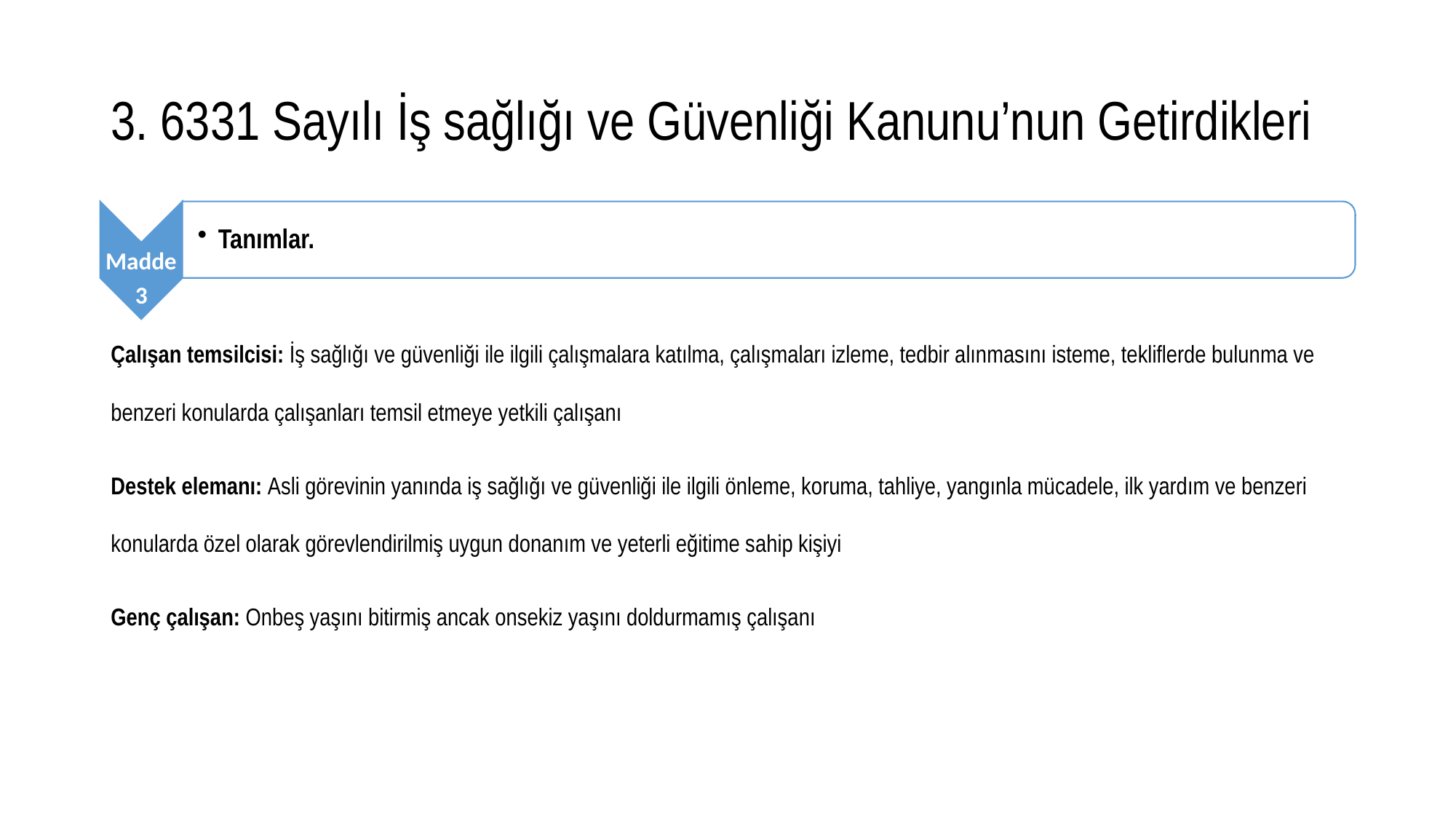

# 3. 6331 Sayılı İş sağlığı ve Güvenliği Kanunu’nun Getirdikleri

Madde
3
Tanımlar.

Çalışan temsilcisi: İş sağlığı ve güvenliği ile ilgili çalışmalara katılma, çalışmaları izleme, tedbir alınmasını isteme, tekliflerde bulunma ve benzeri konularda çalışanları temsil etmeye yetkili çalışanı
Destek elemanı: Asli görevinin yanında iş sağlığı ve güvenliği ile ilgili önleme, koruma, tahliye, yangınla mücadele, ilk yardım ve benzeri konularda özel olarak görevlendirilmiş uygun donanım ve yeterli eğitime sahip kişiyi
Genç çalışan: Onbeş yaşını bitirmiş ancak onsekiz yaşını doldurmamış çalışanı